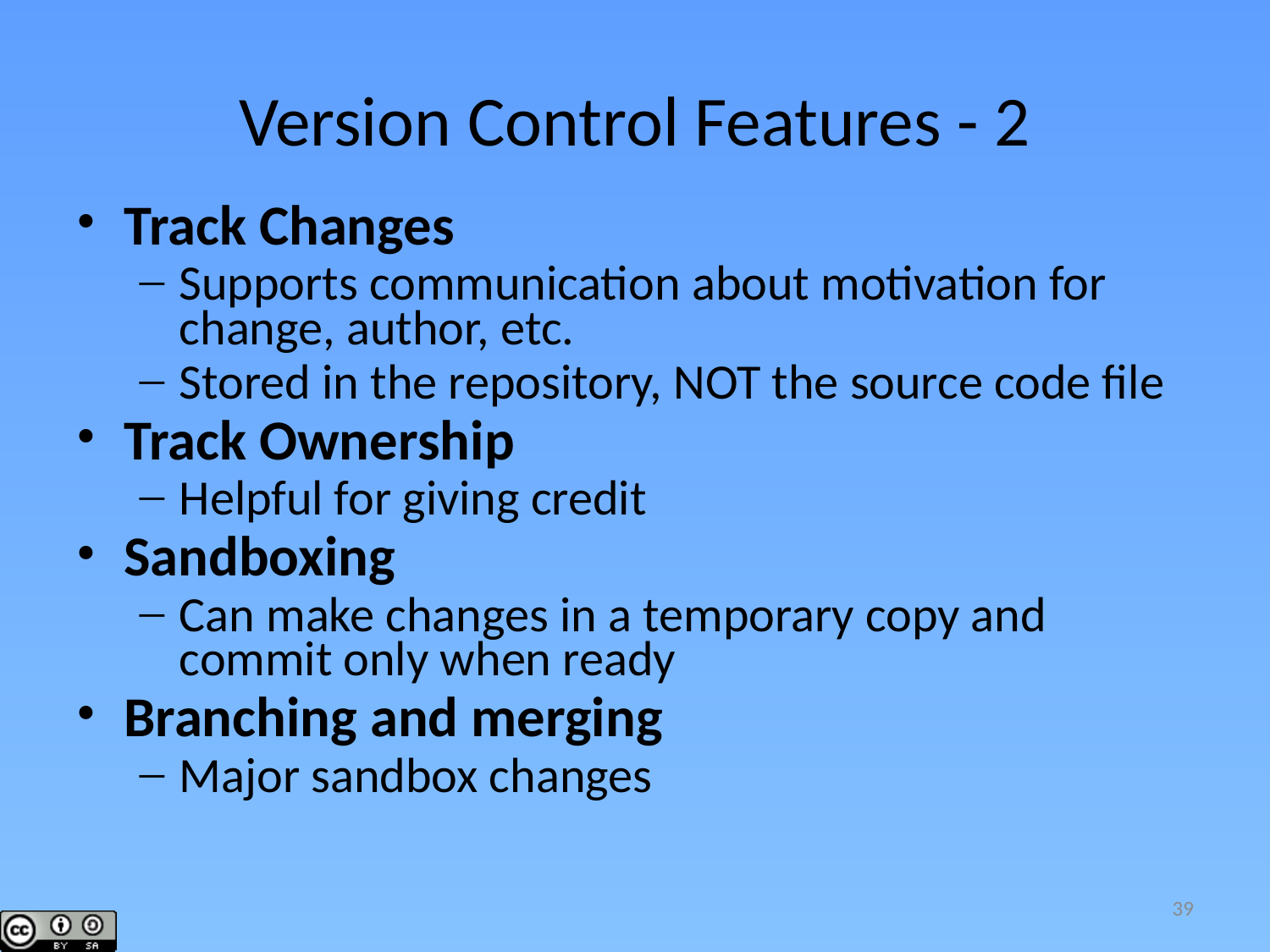

# Version Control Features - 2
Track Changes
Supports communication about motivation for change, author, etc.
Stored in the repository, NOT the source code file
Track Ownership
Helpful for giving credit
Sandboxing
Can make changes in a temporary copy and commit only when ready
Branching and merging
Major sandbox changes
39